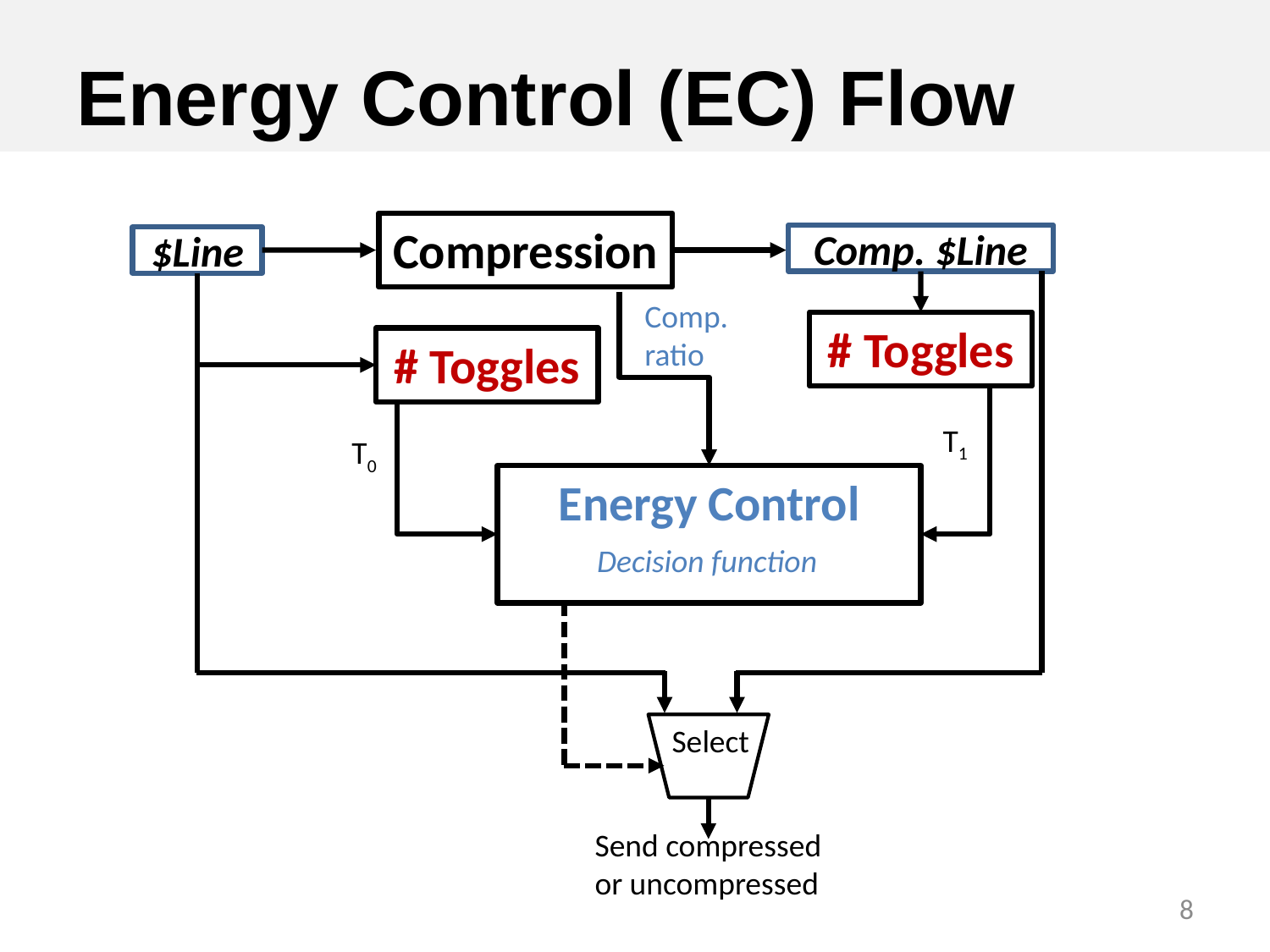

# Energy Control (EC) Flow
Compression
Comp. $Line
$Line
Comp.
ratio
# Toggles
# Toggles
T1
T0
Energy Control
Decision function

Select
Send compressed
or uncompressed
8